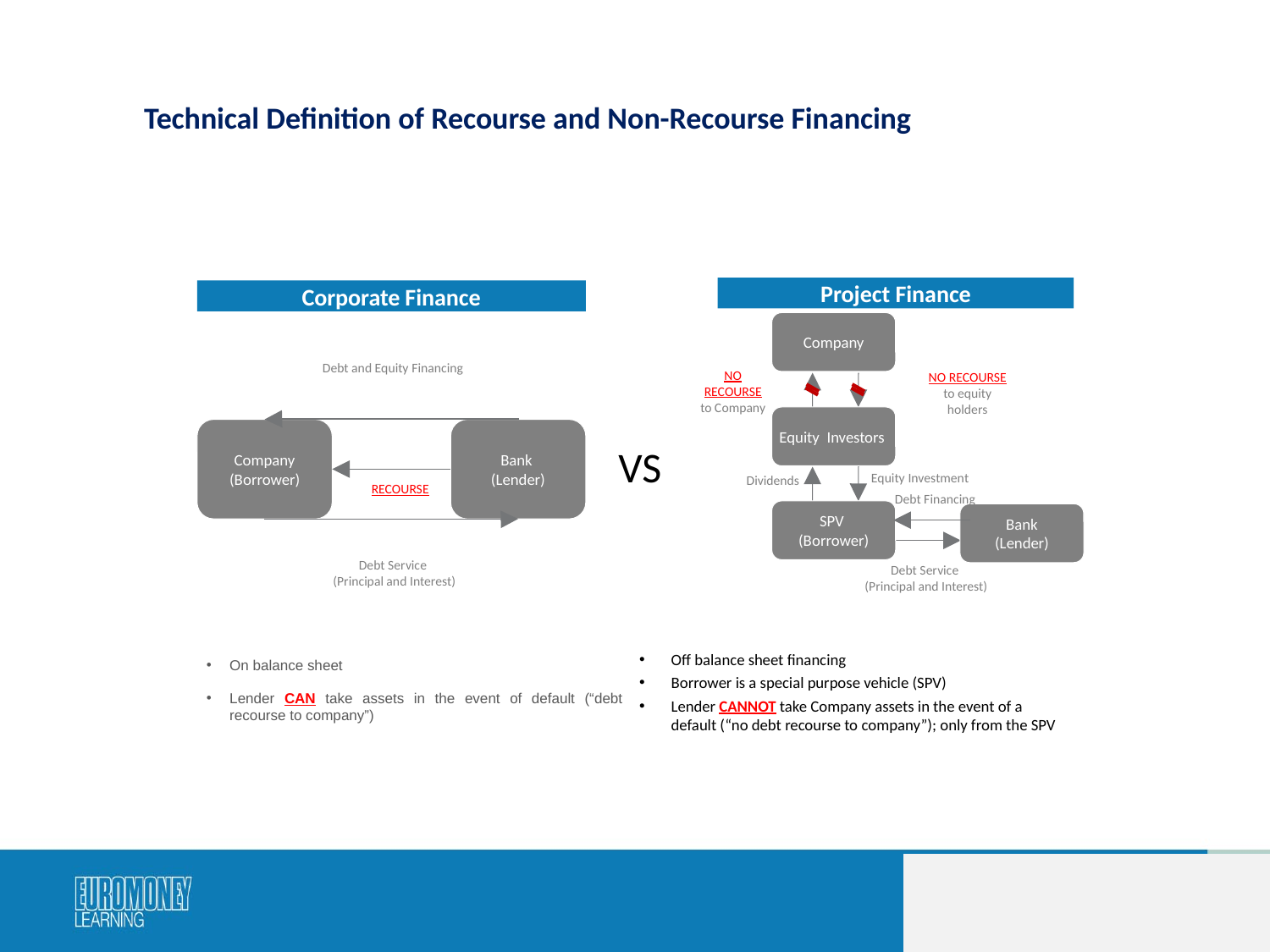

# Technical Definition of Recourse and Non-Recourse Financing
Project Finance
Company
NO RECOURSE
to Company
NO RECOURSE
to equity holders

Equity  Investors
Equity Investment
Dividends
Debt Financing
SPV
(Borrower)
Bank
(Lender)
Debt Service
 (Principal and Interest)
Corporate Finance
Debt and Equity Financing

Company
(Borrower)
Bank
(Lender)
VS

RECOURSE
Debt Service
 (Principal and Interest)
On balance sheet
Lender CAN take assets in the event of default (“debt recourse to company”)

Off balance sheet financing
Borrower is a special purpose vehicle (SPV)
Lender CANNOT take Company assets in the event of a default (“no debt recourse to company”); only from the SPV